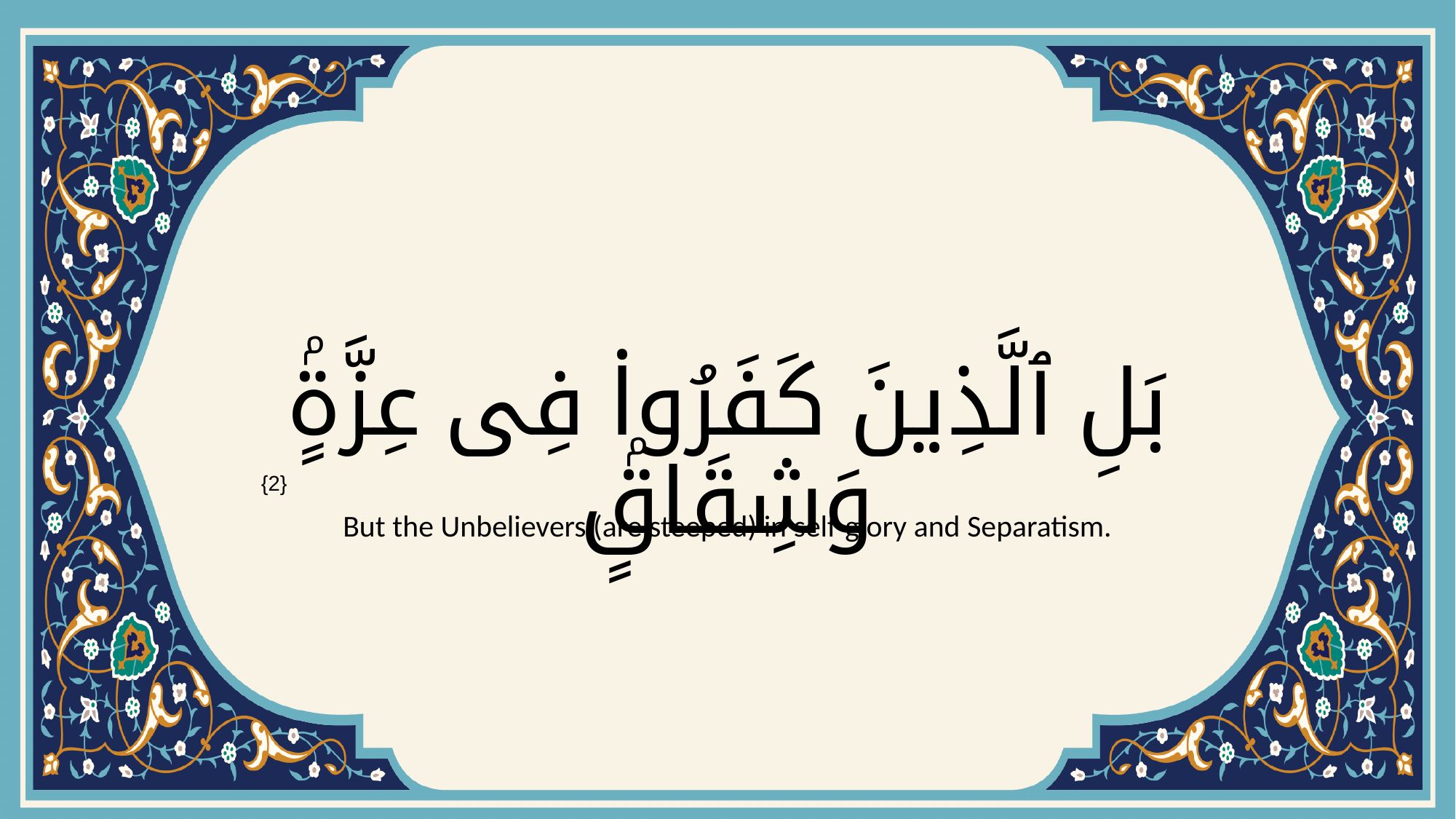

# بَلِ ٱلَّذِينَ كَفَرُوا۟ فِى عِزَّةٍۢ وَشِقَاقٍۢ
{2}
But the Unbelievers (are steeped) in self-glory and Separatism.